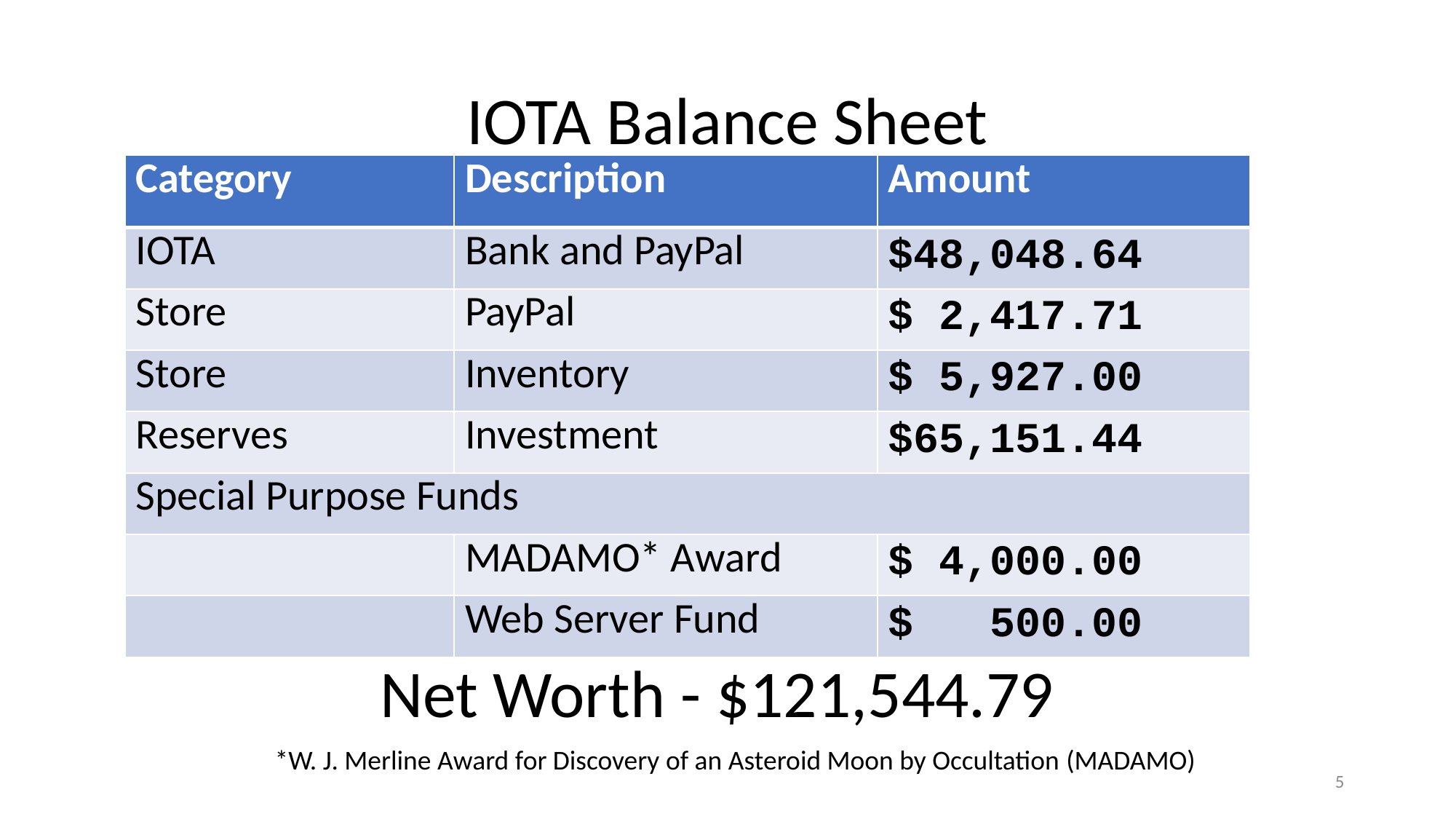

# IOTA Balance Sheet
| Category | Description | Amount |
| --- | --- | --- |
| IOTA | Bank and PayPal | $48,048.64 |
| Store | PayPal | $ 2,417.71 |
| Store | Inventory | $ 5,927.00 |
| Reserves | Investment | $65,151.44 |
| Special Purpose Funds |  |  |
|  | MADAMO\* Award | $ 4,000.00 |
|  | Web Server Fund | $ 500.00 |
Net Worth - $121,544.79
*W. J. Merline Award for Discovery of an Asteroid Moon by Occultation (MADAMO)
5